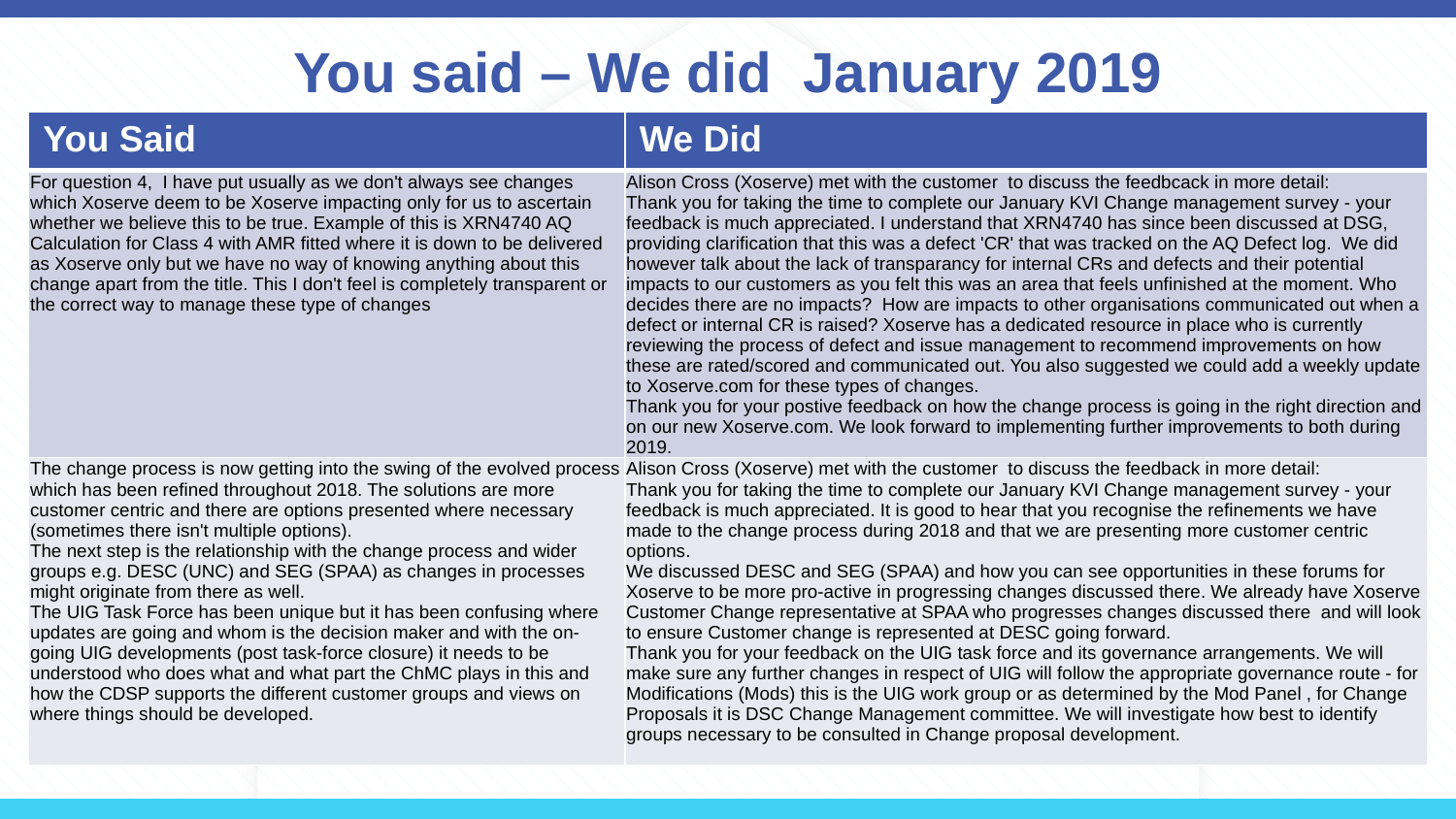

# You said – We did  January 2019
| You Said | We Did |
| --- | --- |
| For question 4, I have put usually as we don't always see changes which Xoserve deem to be Xoserve impacting only for us to ascertain whether we believe this to be true. Example of this is XRN4740 AQ Calculation for Class 4 with AMR fitted where it is down to be delivered as Xoserve only but we have no way of knowing anything about this change apart from the title. This I don't feel is completely transparent or the correct way to manage these type of changes | Alison Cross (Xoserve) met with the customer to discuss the feedbcack in more detail: Thank you for taking the time to complete our January KVI Change management survey - your feedback is much appreciated. I understand that XRN4740 has since been discussed at DSG, providing clarification that this was a defect 'CR' that was tracked on the AQ Defect log. We did however talk about the lack of transparancy for internal CRs and defects and their potential impacts to our customers as you felt this was an area that feels unfinished at the moment. Who decides there are no impacts? How are impacts to other organisations communicated out when a defect or internal CR is raised? Xoserve has a dedicated resource in place who is currently reviewing the process of defect and issue management to recommend improvements on how these are rated/scored and communicated out. You also suggested we could add a weekly update to Xoserve.com for these types of changes. Thank you for your postive feedback on how the change process is going in the right direction and on our new Xoserve.com. We look forward to implementing further improvements to both during 2019. |
| The change process is now getting into the swing of the evolved process which has been refined throughout 2018. The solutions are more customer centric and there are options presented where necessary (sometimes there isn't multiple options). The next step is the relationship with the change process and wider groups e.g. DESC (UNC) and SEG (SPAA) as changes in processes might originate from there as well. The UIG Task Force has been unique but it has been confusing where updates are going and whom is the decision maker and with the on-going UIG developments (post task-force closure) it needs to be understood who does what and what part the ChMC plays in this and how the CDSP supports the different customer groups and views on where things should be developed. | Alison Cross (Xoserve) met with the customer to discuss the feedback in more detail: Thank you for taking the time to complete our January KVI Change management survey - your feedback is much appreciated. It is good to hear that you recognise the refinements we have made to the change process during 2018 and that we are presenting more customer centric options. We discussed DESC and SEG (SPAA) and how you can see opportunities in these forums for Xoserve to be more pro-active in progressing changes discussed there. We already have Xoserve Customer Change representative at SPAA who progresses changes discussed there and will look to ensure Customer change is represented at DESC going forward. Thank you for your feedback on the UIG task force and its governance arrangements. We will make sure any further changes in respect of UIG will follow the appropriate governance route - for Modifications (Mods) this is the UIG work group or as determined by the Mod Panel , for Change Proposals it is DSC Change Management committee. We will investigate how best to identify groups necessary to be consulted in Change proposal development. |